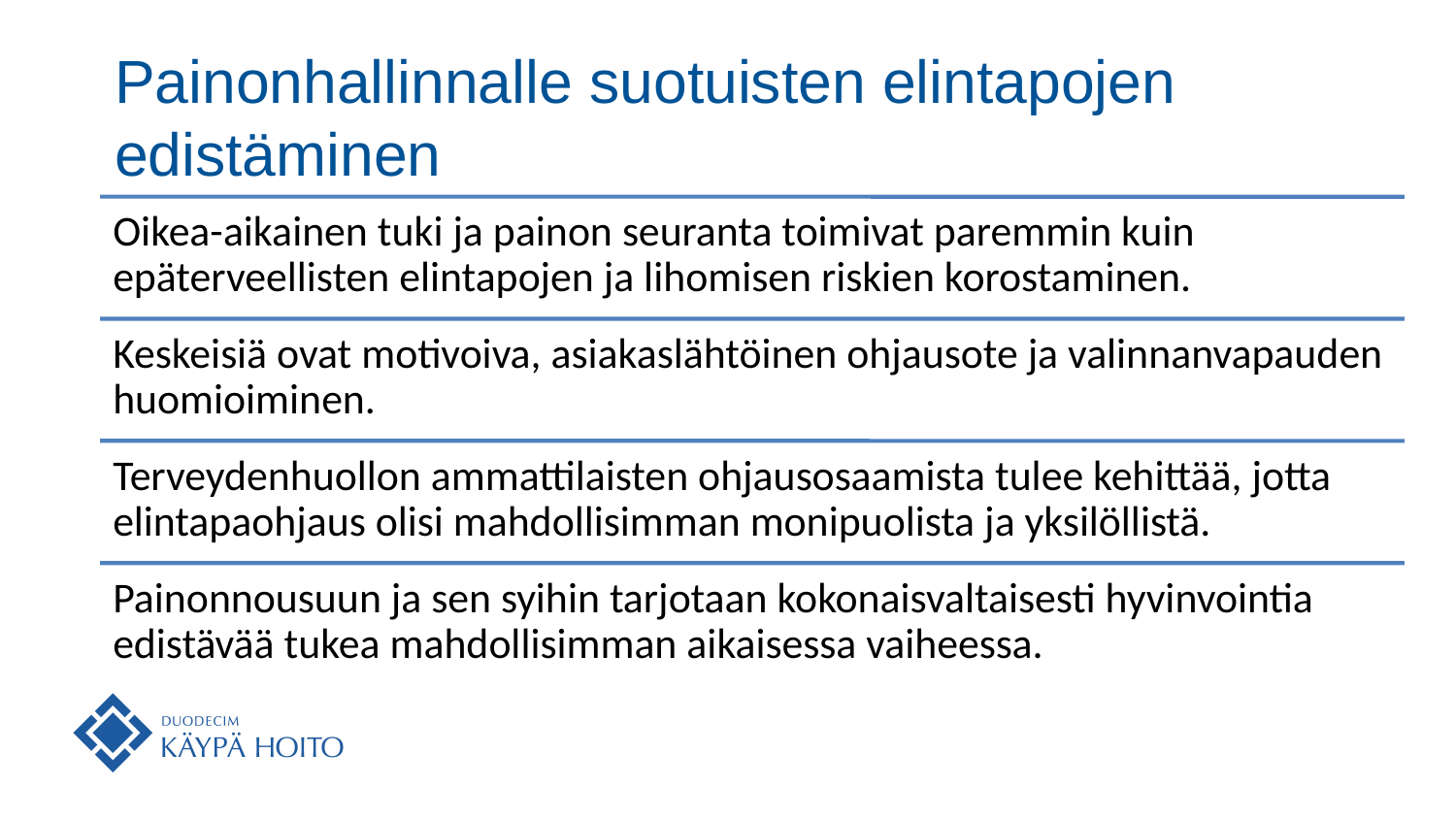

# Painonhallinnalle suotuisten elintapojen edistäminen
Oikea-aikainen tuki ja painon seuranta toimivat paremmin kuin epäterveellisten elintapojen ja lihomisen riskien korostaminen.
Keskeisiä ovat motivoiva, asiakaslähtöinen ohjausote ja valinnanvapauden huomioiminen.
Terveydenhuollon ammattilaisten ohjausosaamista tulee kehittää, jotta elintapaohjaus olisi mahdollisimman monipuolista ja yksilöllistä.
Painonnousuun ja sen syihin tarjotaan kokonaisvaltaisesti hyvinvointia edistävää tukea mahdollisimman aikaisessa vaiheessa.